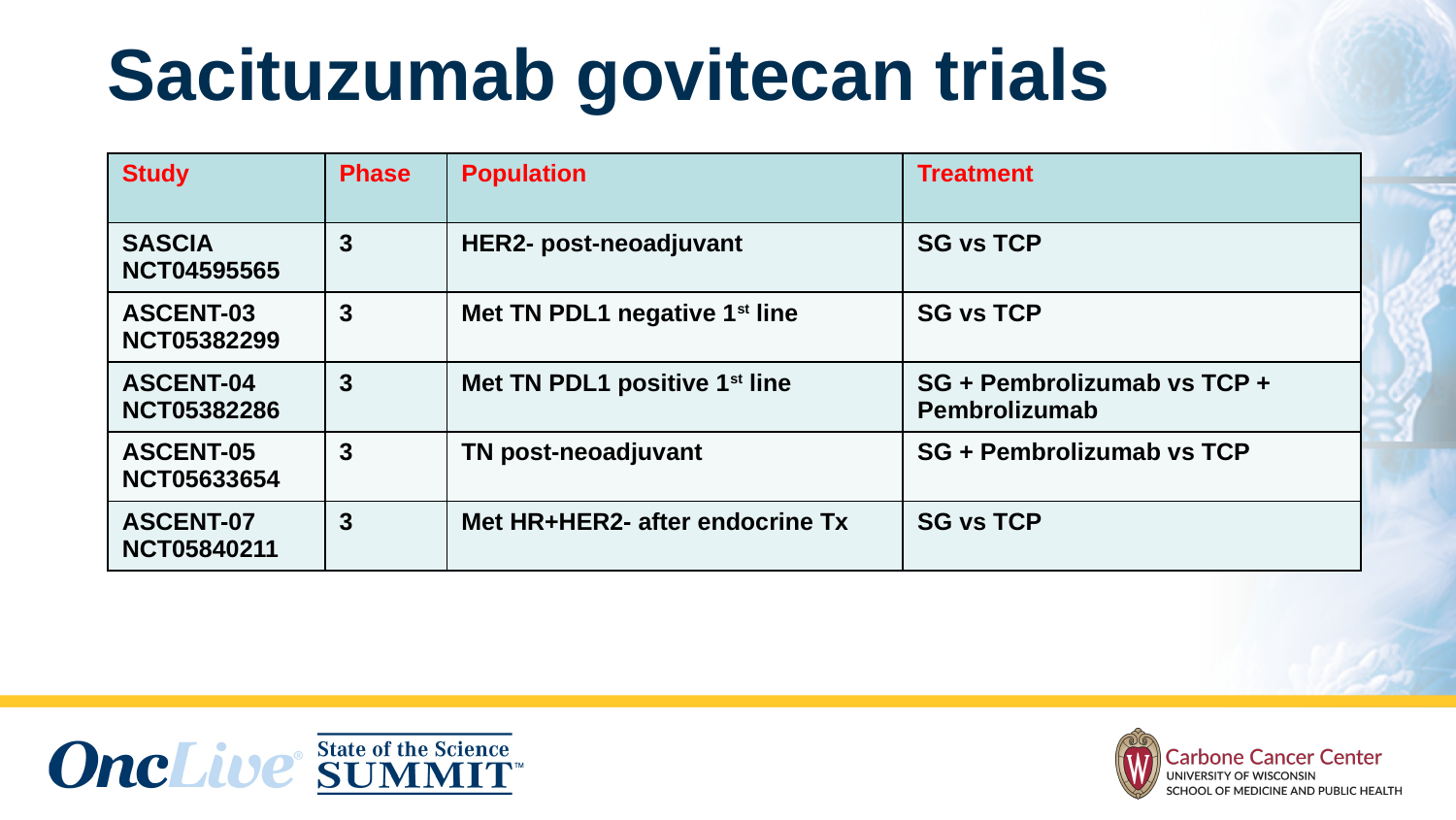

# Sacituzumab govitecan trials
| Study | Phase | Population | Treatment |
| --- | --- | --- | --- |
| SASCIA NCT04595565 | 3 | HER2- post-neoadjuvant | SG vs TCP |
| ASCENT-03 NCT05382299 | 3 | Met TN PDL1 negative 1st line | SG vs TCP |
| ASCENT-04 NCT05382286 | 3 | Met TN PDL1 positive 1st line | SG + Pembrolizumab vs TCP + Pembrolizumab |
| ASCENT-05 NCT05633654 | 3 | TN post-neoadjuvant | SG + Pembrolizumab vs TCP |
| ASCENT-07 NCT05840211 | 3 | Met HR+HER2- after endocrine Tx | SG vs TCP |